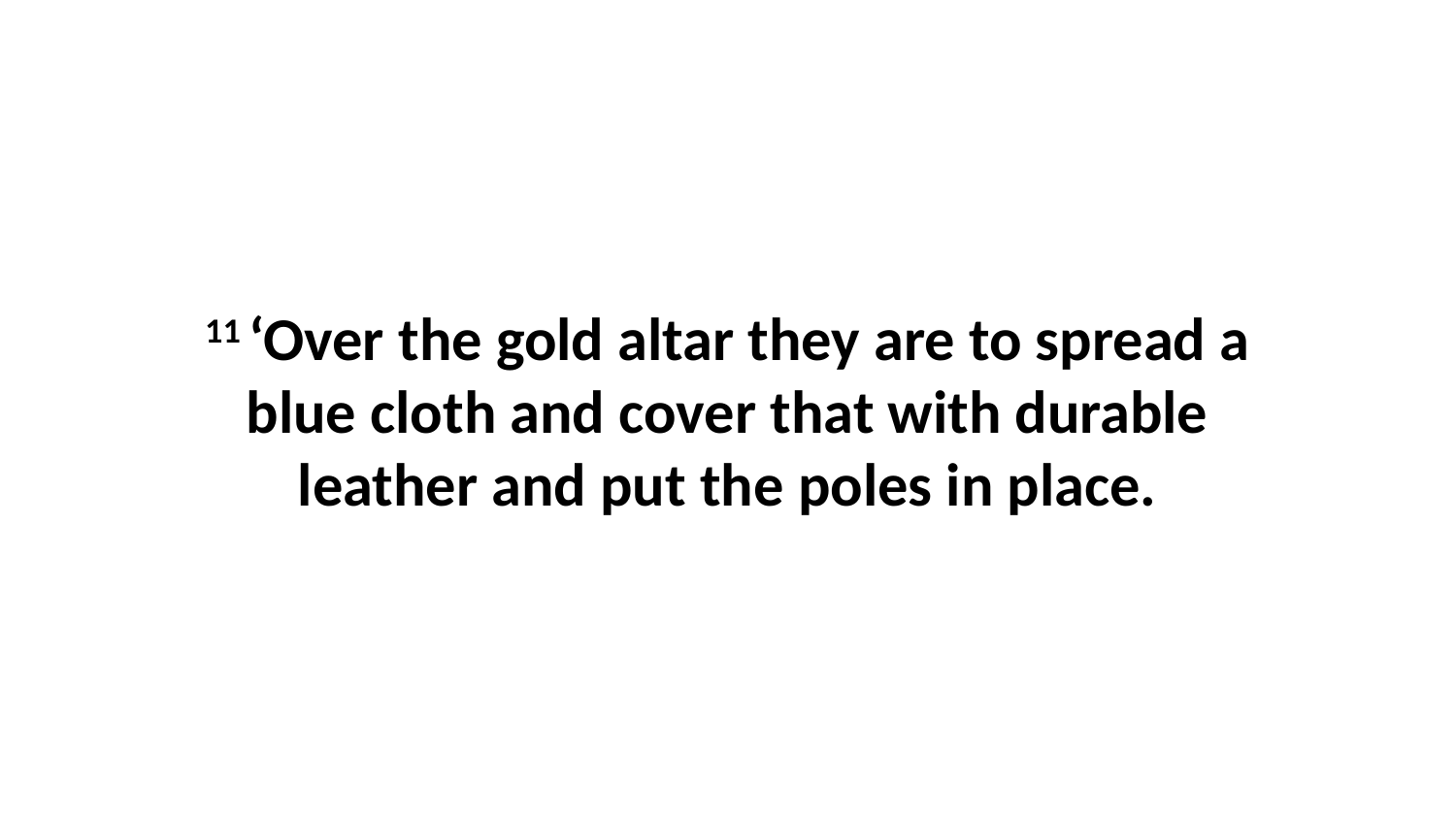

11 ‘Over the gold altar they are to spread a blue cloth and cover that with durable leather and put the poles in place.